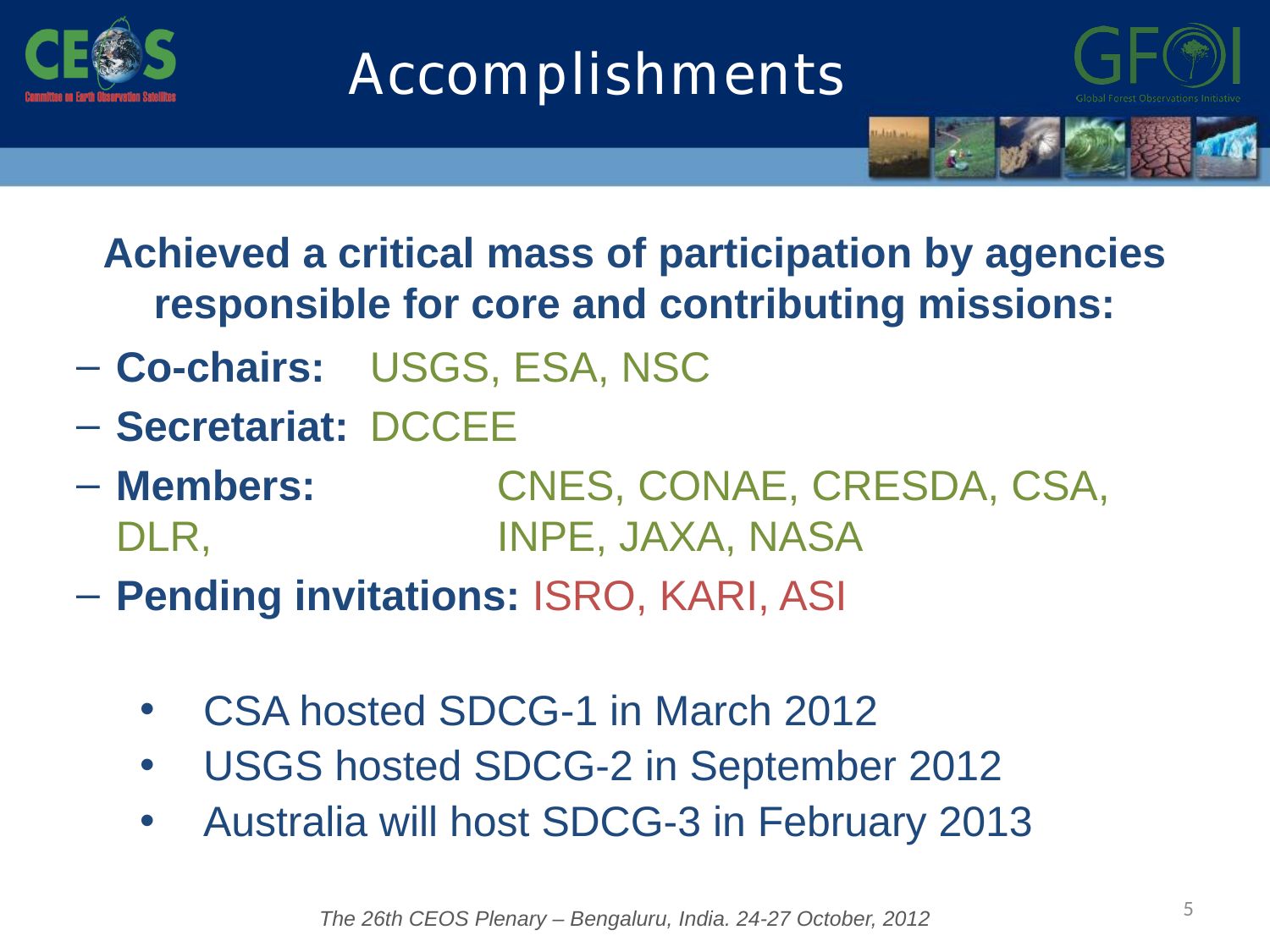

Accomplishments
Achieved a critical mass of participation by agencies responsible for core and contributing missions:

Co-chairs: 	USGS, ESA, NSC
Secretariat: 	DCCEE
Members: 		CNES, CONAE, CRESDA, CSA, DLR, 			INPE, JAXA, NASA
Pending invitations: ISRO, KARI, ASI

CSA hosted SDCG-1 in March 2012
USGS hosted SDCG-2 in September 2012
Australia will host SDCG-3 in February 2013

5